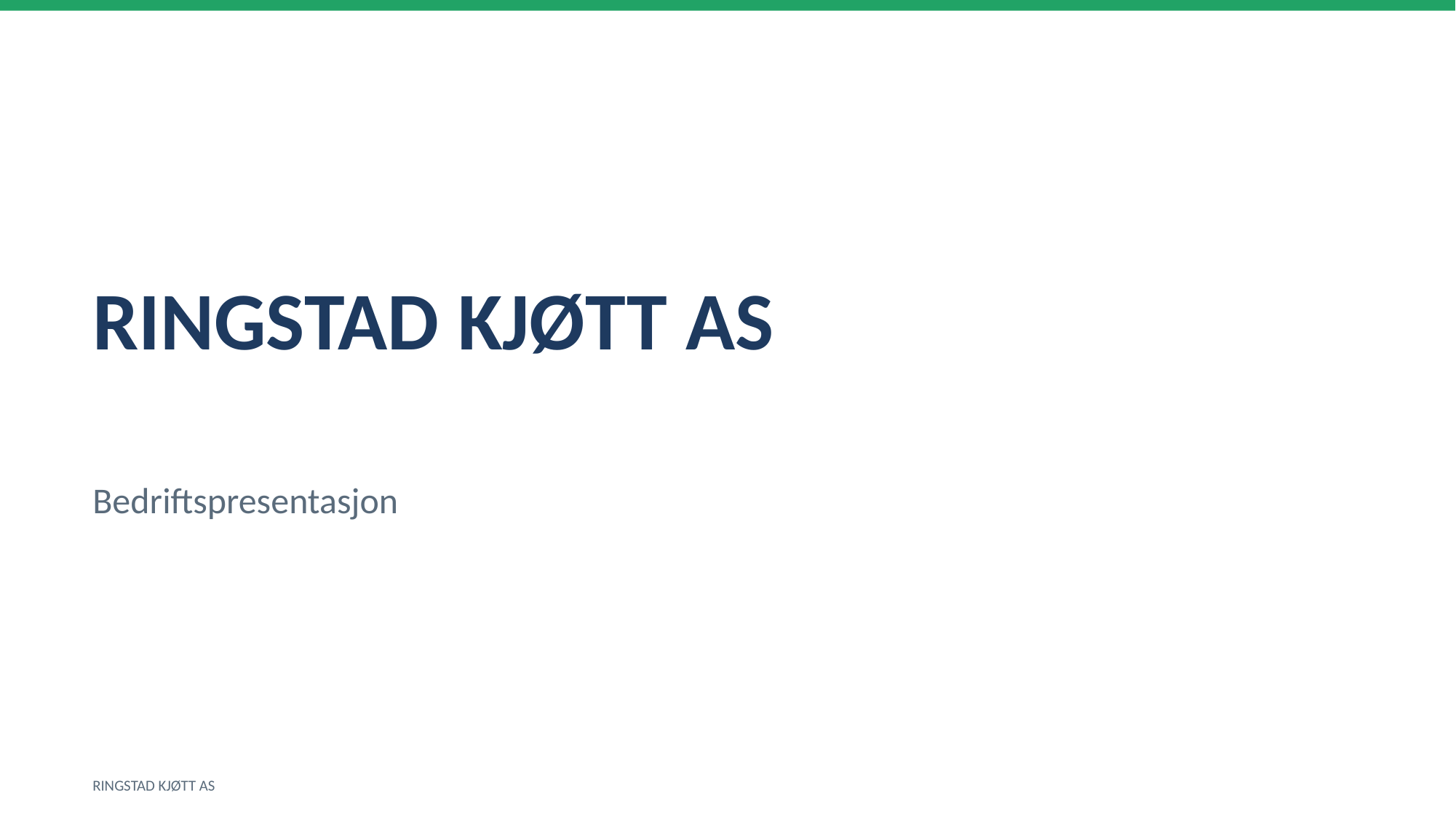

RINGSTAD KJØTT AS
Bedriftspresentasjon
RINGSTAD KJØTT AS